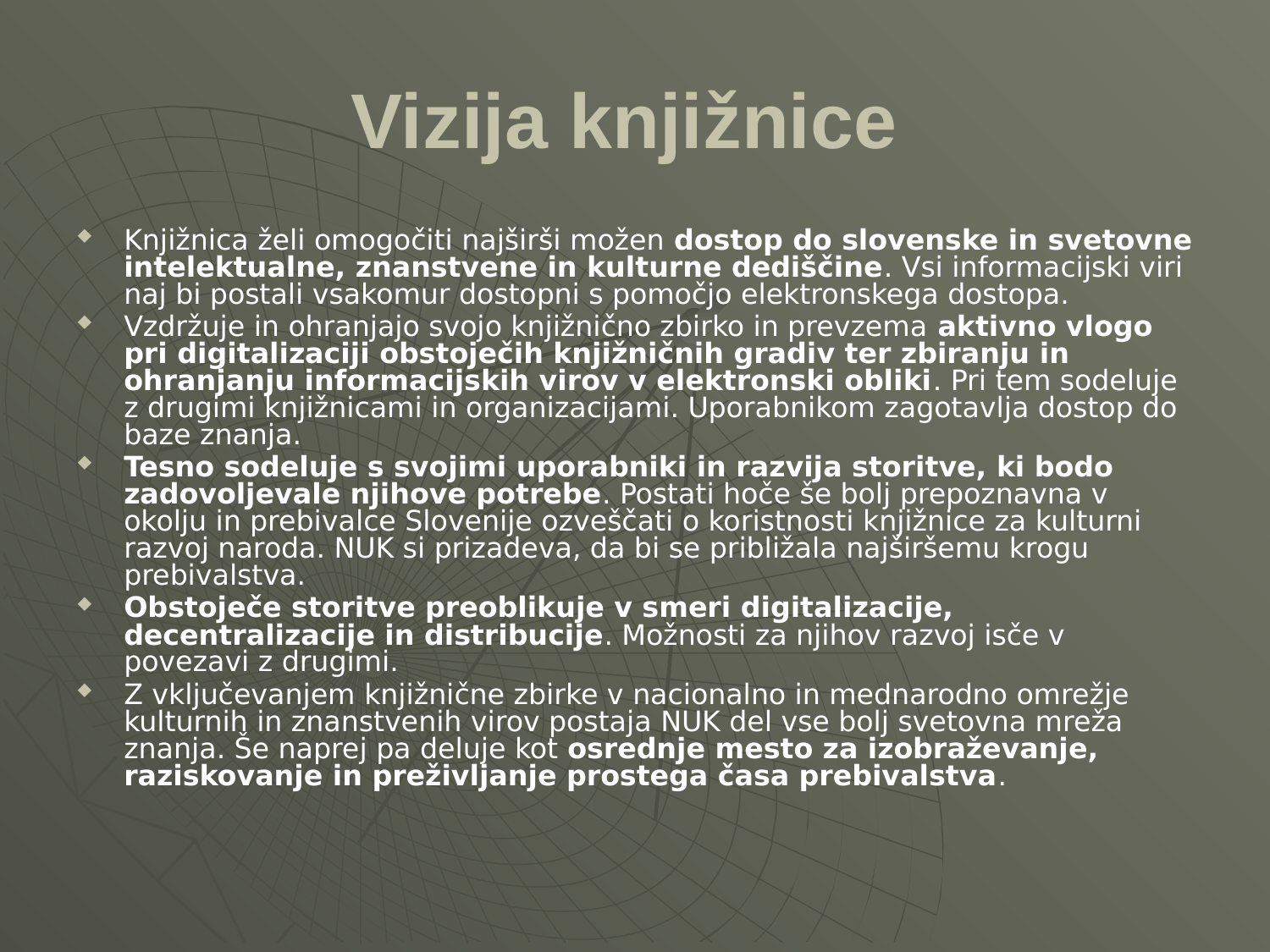

# Vizija knjižnice
Knjižnica želi omogočiti najširši možen dostop do slovenske in svetovne intelektualne, znanstvene in kulturne dediščine. Vsi informacijski viri naj bi postali vsakomur dostopni s pomočjo elektronskega dostopa.
Vzdržuje in ohranjajo svojo knjižnično zbirko in prevzema aktivno vlogo pri digitalizaciji obstoječih knjižničnih gradiv ter zbiranju in ohranjanju informacijskih virov v elektronski obliki. Pri tem sodeluje z drugimi knjižnicami in organizacijami. Uporabnikom zagotavlja dostop do baze znanja.
Tesno sodeluje s svojimi uporabniki in razvija storitve, ki bodo zadovoljevale njihove potrebe. Postati hoče še bolj prepoznavna v okolju in prebivalce Slovenije ozveščati o koristnosti knjižnice za kulturni razvoj naroda. NUK si prizadeva, da bi se približala najširšemu krogu prebivalstva.
Obstoječe storitve preoblikuje v smeri digitalizacije, decentralizacije in distribucije. Možnosti za njihov razvoj isče v povezavi z drugimi.
Z vključevanjem knjižnične zbirke v nacionalno in mednarodno omrežje kulturnih in znanstvenih virov postaja NUK del vse bolj svetovna mreža znanja. Še naprej pa deluje kot osrednje mesto za izobraževanje, raziskovanje in preživljanje prostega časa prebivalstva.